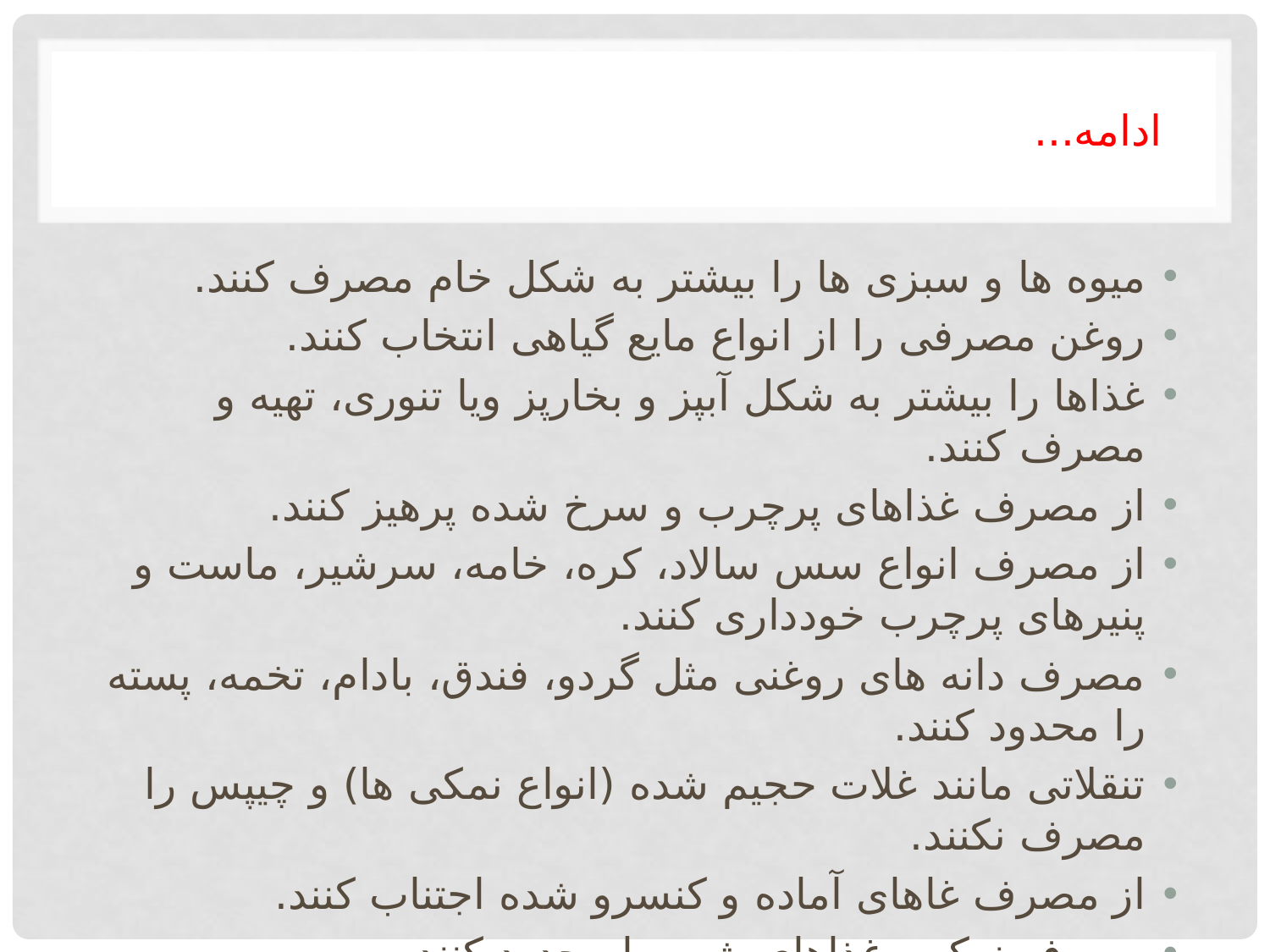

# ادامه...
میوه ها و سبزی ها را بیشتر به شکل خام مصرف کنند.
روغن مصرفی را از انواع مایع گیاهی انتخاب کنند.
غذاها را بیشتر به شکل آبپز و بخارپز ویا تنوری، تهیه و مصرف کنند.
از مصرف غذاهای پرچرب و سرخ شده پرهیز کنند.
از مصرف انواع سس سالاد، کره، خامه، سرشیر، ماست و پنیرهای پرچرب خودداری کنند.
مصرف دانه های روغنی مثل گردو، فندق، بادام، تخمه، پسته را محدود کنند.
تنقلاتی مانند غلات حجیم شده (انواع نمکی ها) و چیپس را مصرف نکنند.
از مصرف غاهای آماده و کنسرو شده اجتناب کنند.
مصرف نمک و غذاهای شور را محدود کنند.